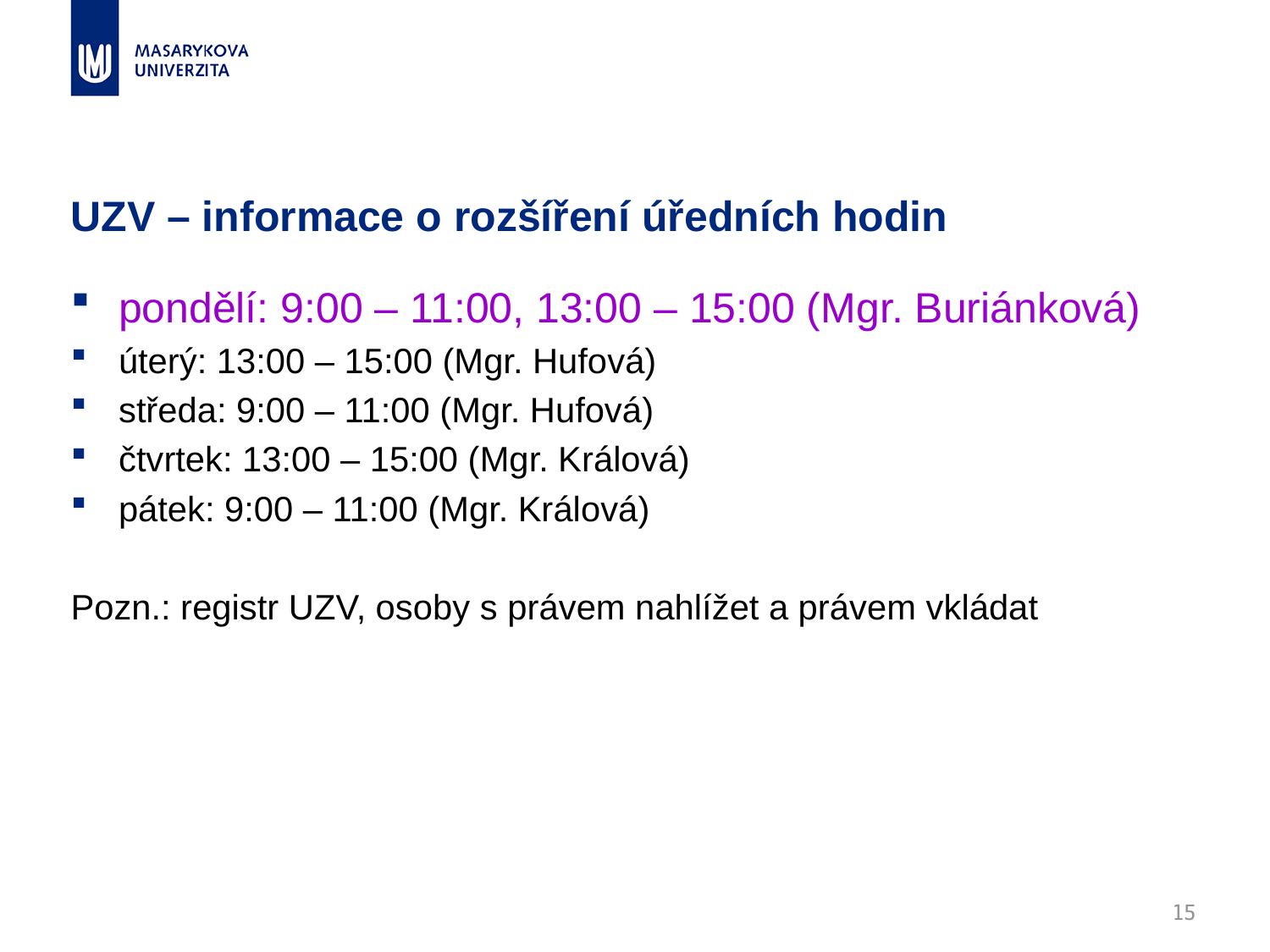

# UZV – informace o rozšíření úředních hodin
pondělí: 9:00 – 11:00, 13:00 – 15:00 (Mgr. Buriánková)
úterý: 13:00 – 15:00 (Mgr. Hufová)
středa: 9:00 – 11:00 (Mgr. Hufová)
čtvrtek: 13:00 – 15:00 (Mgr. Králová)
pátek: 9:00 – 11:00 (Mgr. Králová)

Pozn.: registr UZV, osoby s právem nahlížet a právem vkládat

15